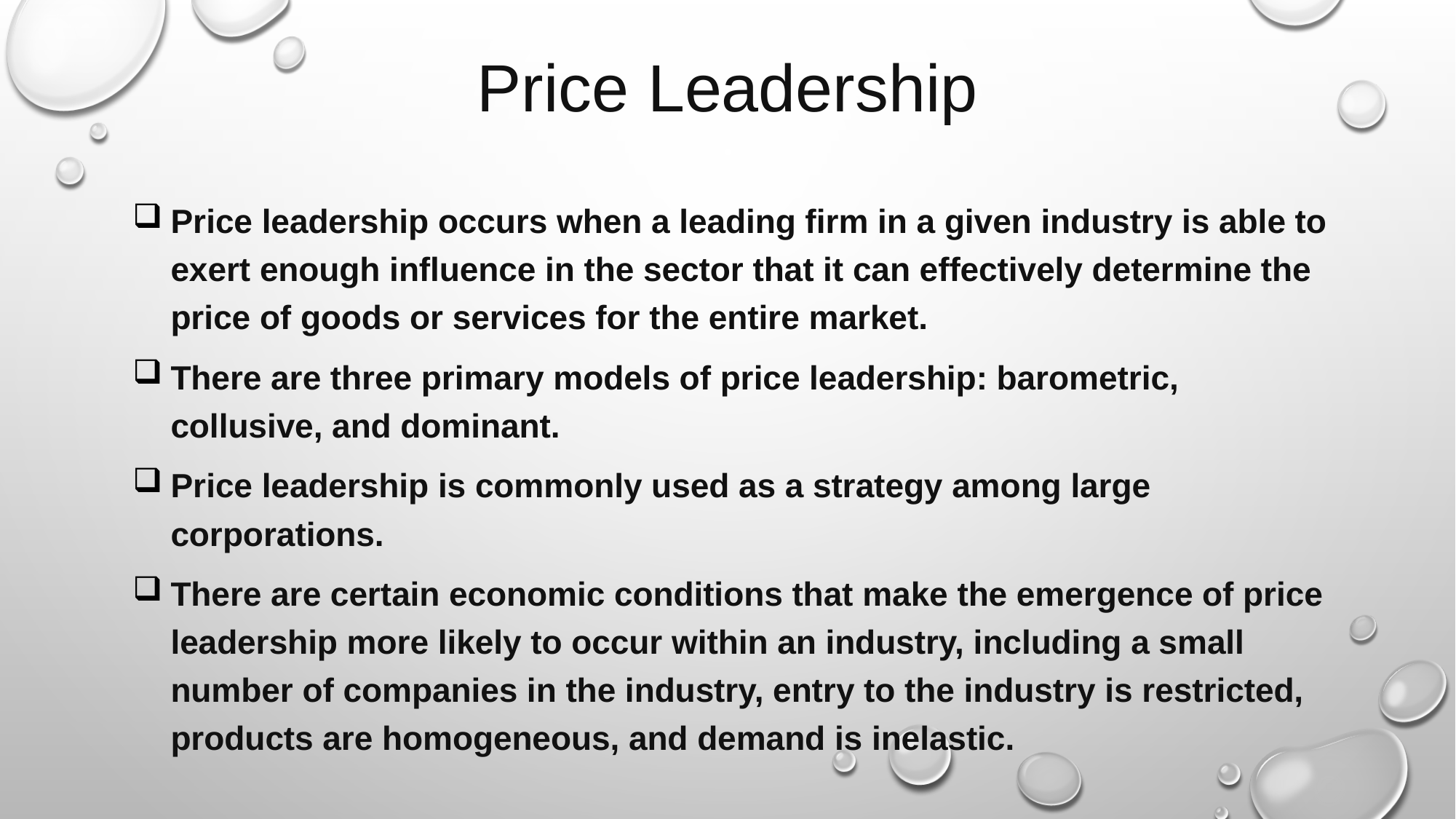

# Price Leadership
Price leadership occurs when a leading firm in a given industry is able to exert enough influence in the sector that it can effectively determine the price of goods or services for the entire market.
There are three primary models of price leadership: barometric, collusive, and dominant.
Price leadership is commonly used as a strategy among large corporations.
There are certain economic conditions that make the emergence of price leadership more likely to occur within an industry, including a small number of companies in the industry, entry to the industry is restricted, products are homogeneous, and demand is inelastic.